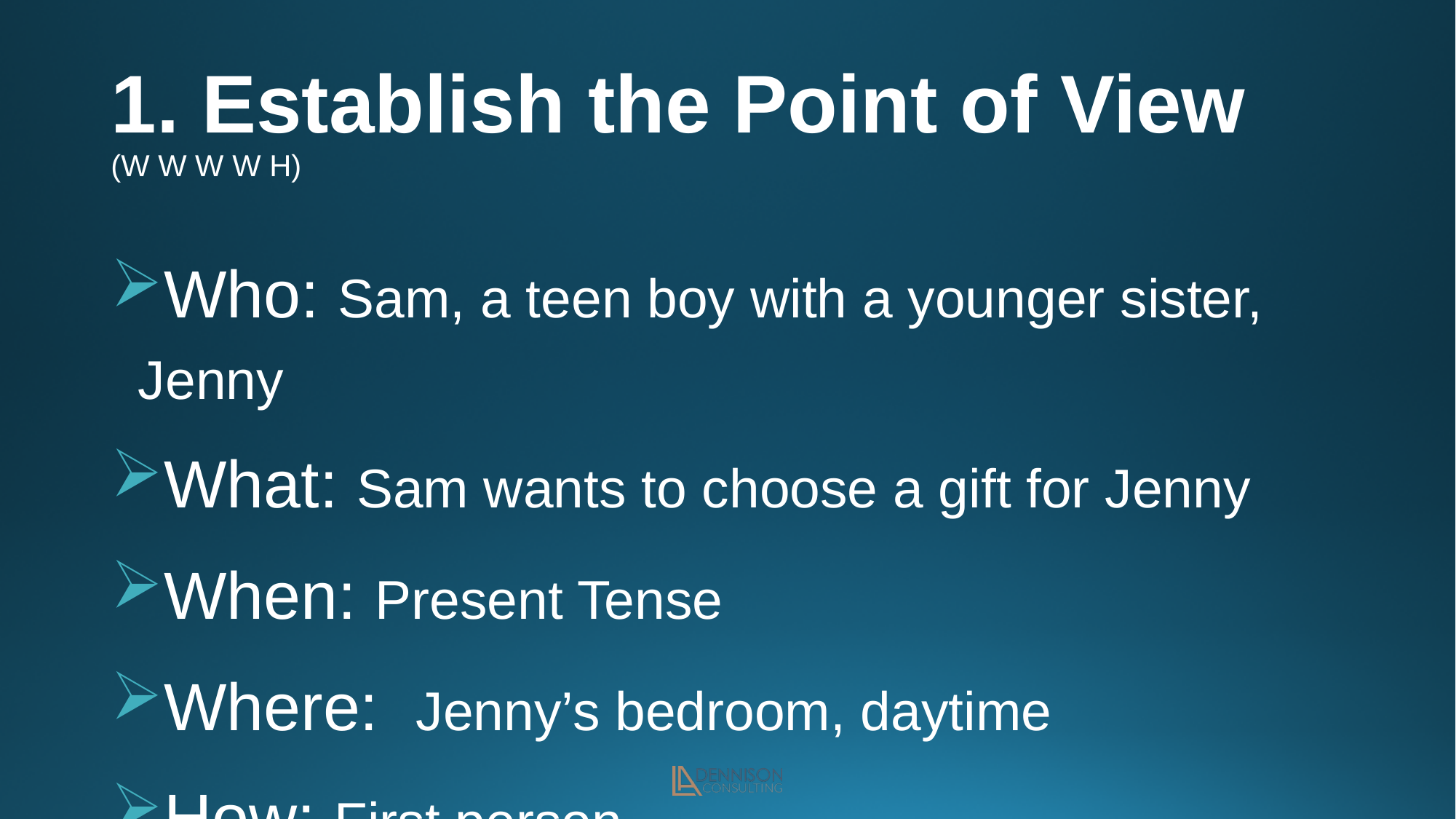

# 1. Establish the Point of View (W W W W H)
Who: Sam, a teen boy with a younger sister, Jenny
What: Sam wants to choose a gift for Jenny
When: Present Tense
Where:  Jenny’s bedroom, daytime
How: First person